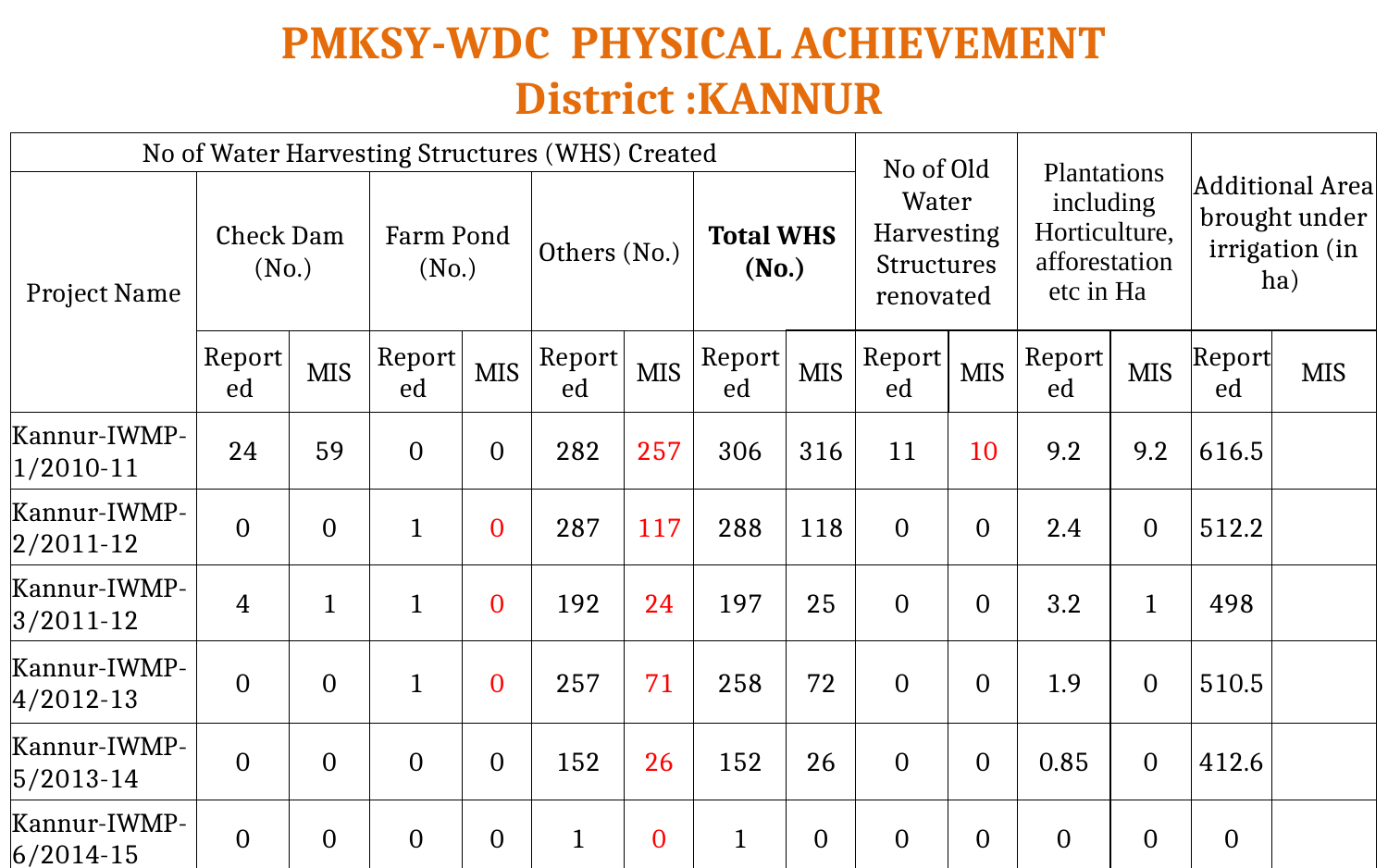

# PMKSY-WDC  PHYSICAL ACHIEVEMENT District :KANNUR
| No of Water Harvesting Structures (WHS) Created |  |  |  |  |  |  |  |  | No of Old Water Harvesting Structures renovated |  | Plantations including Horticulture, afforestation etc in Ha |  | Additional Area brought under irrigation (in ha) |  |
| --- | --- | --- | --- | --- | --- | --- | --- | --- | --- | --- | --- | --- | --- | --- |
| Project Name | Check Dam (No.) |  | Farm Pond (No.) |  | Others (No.) |  | Total WHS (No.) |  |  |  |  |  |  |  |
|  | Reported | MIS | Reported | MIS | Reported | MIS | Reported | MIS | Reported | MIS | Reported | MIS | Reported | MIS |
| Kannur-IWMP-1/2010-11 | 24 | 59 | 0 | 0 | 282 | 257 | 306 | 316 | 11 | 10 | 9.2 | 9.2 | 616.5 |  |
| Kannur-IWMP-2/2011-12 | 0 | 0 | 1 | 0 | 287 | 117 | 288 | 118 | 0 | 0 | 2.4 | 0 | 512.2 |  |
| Kannur-IWMP-3/2011-12 | 4 | 1 | 1 | 0 | 192 | 24 | 197 | 25 | 0 | 0 | 3.2 | 1 | 498 |  |
| Kannur-IWMP-4/2012-13 | 0 | 0 | 1 | 0 | 257 | 71 | 258 | 72 | 0 | 0 | 1.9 | 0 | 510.5 |  |
| Kannur-IWMP-5/2013-14 | 0 | 0 | 0 | 0 | 152 | 26 | 152 | 26 | 0 | 0 | 0.85 | 0 | 412.6 |  |
| Kannur-IWMP-6/2014-15 | 0 | 0 | 0 | 0 | 1 | 0 | 1 | 0 | 0 | 0 | 0 | 0 | 0 |  |